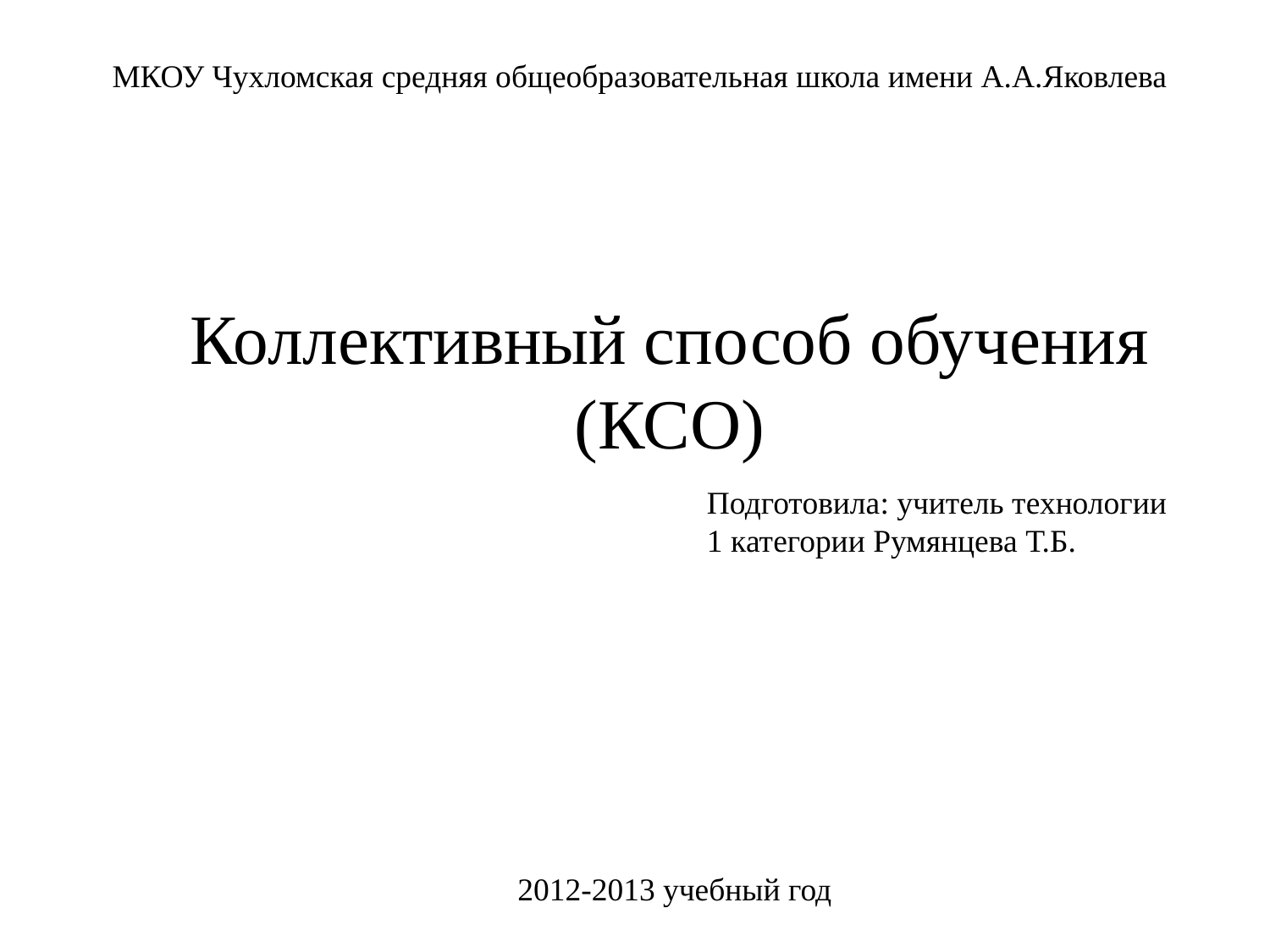

МКОУ Чухломская средняя общеобразовательная школа имени А.А.Яковлева
Коллективный способ обучения (КСО)
Подготовила: учитель технологии
1 категории Румянцева Т.Б.
2012-2013 учебный год